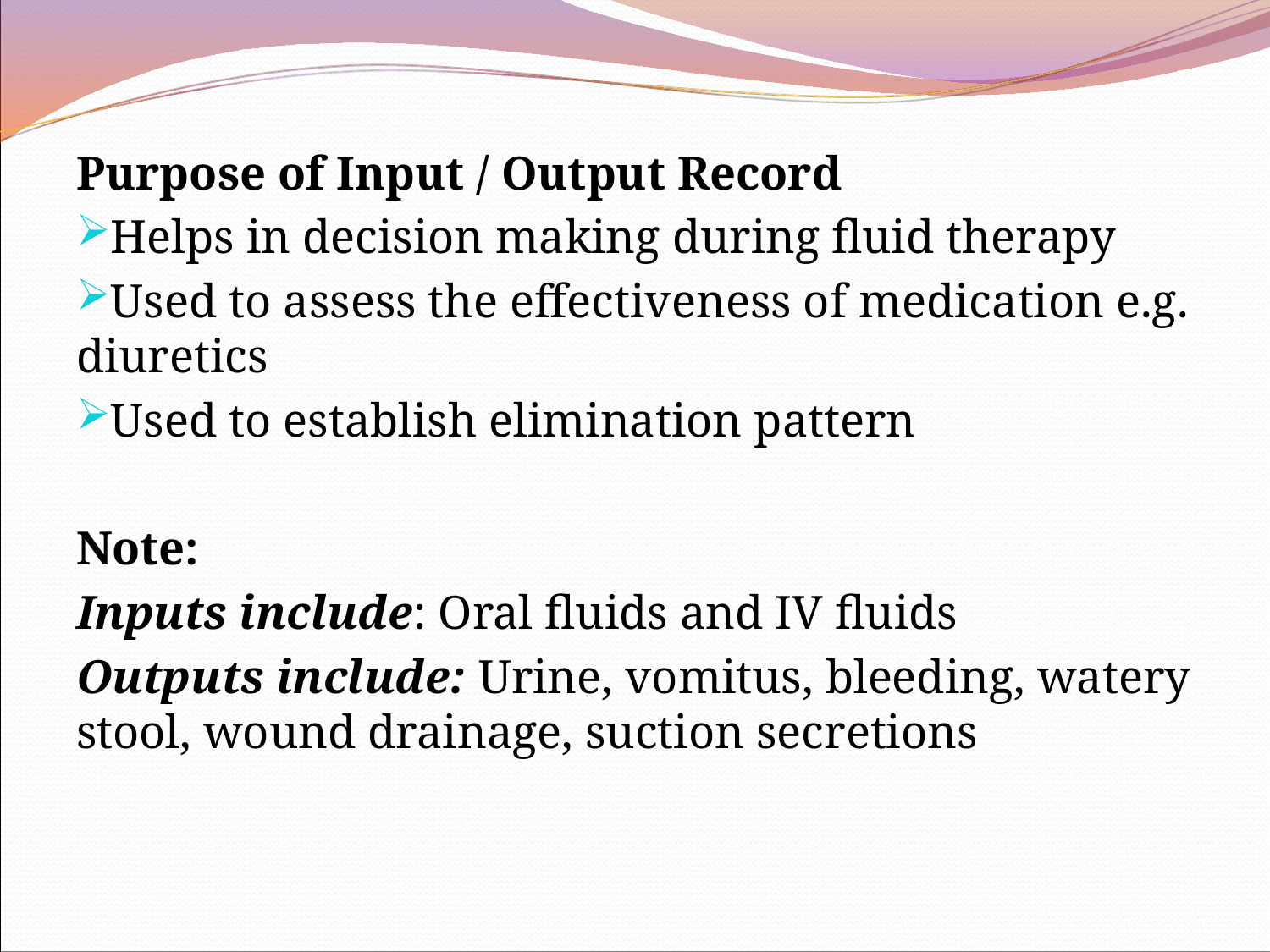

Purpose of Input / Output Record
Helps in decision making during fluid therapy
Used to assess the effectiveness of medication e.g. diuretics
Used to establish elimination pattern

Note:
Inputs include: Oral fluids and IV fluids
Outputs include: Urine, vomitus, bleeding, watery stool, wound drainage, suction secretions